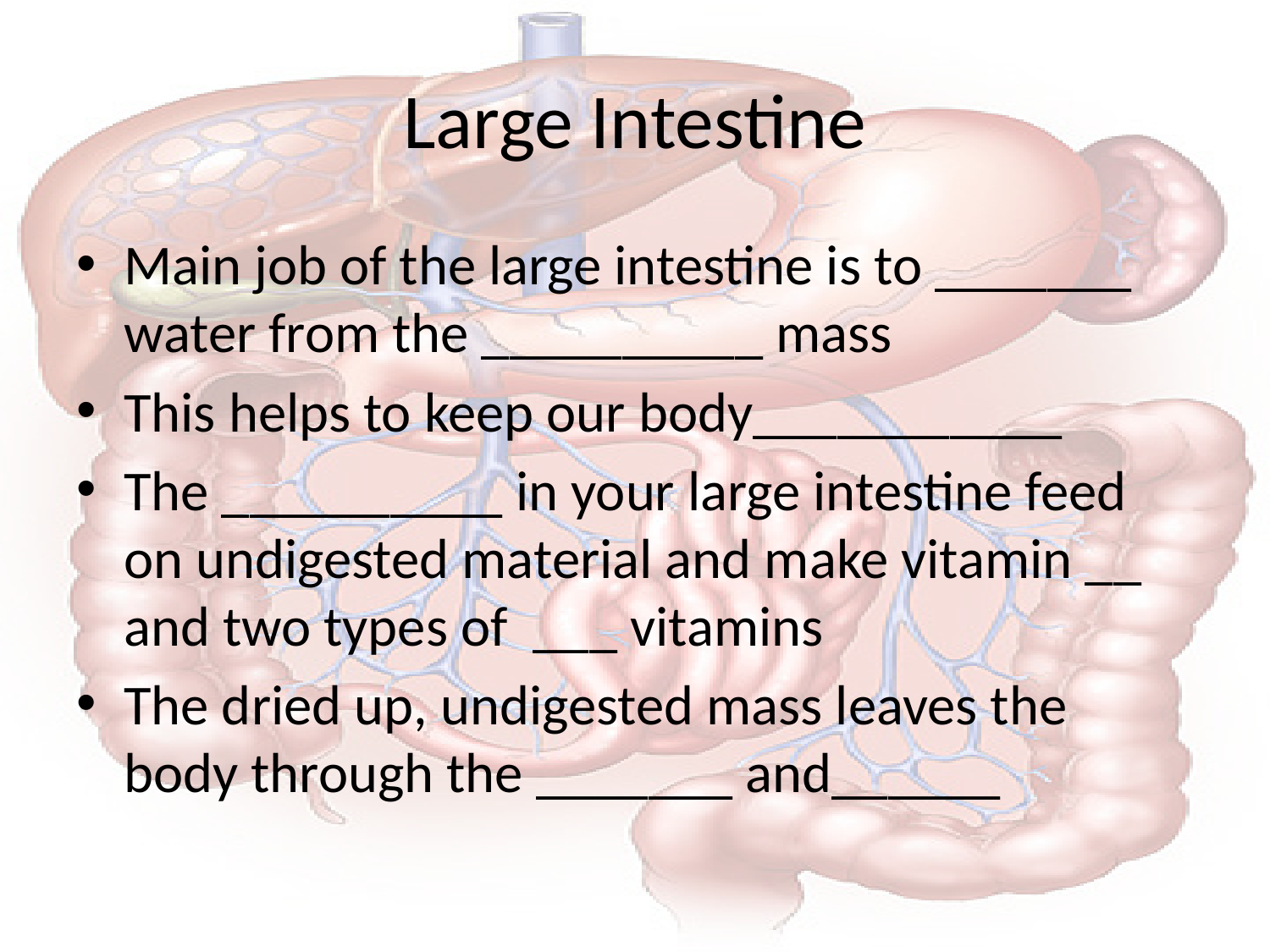

# Large Intestine
Main job of the large intestine is to _______ water from the __________ mass
This helps to keep our body___________
The __________ in your large intestine feed on undigested material and make vitamin __ and two types of  ___ vitamins
The dried up, undigested mass leaves the body through the _______ and______